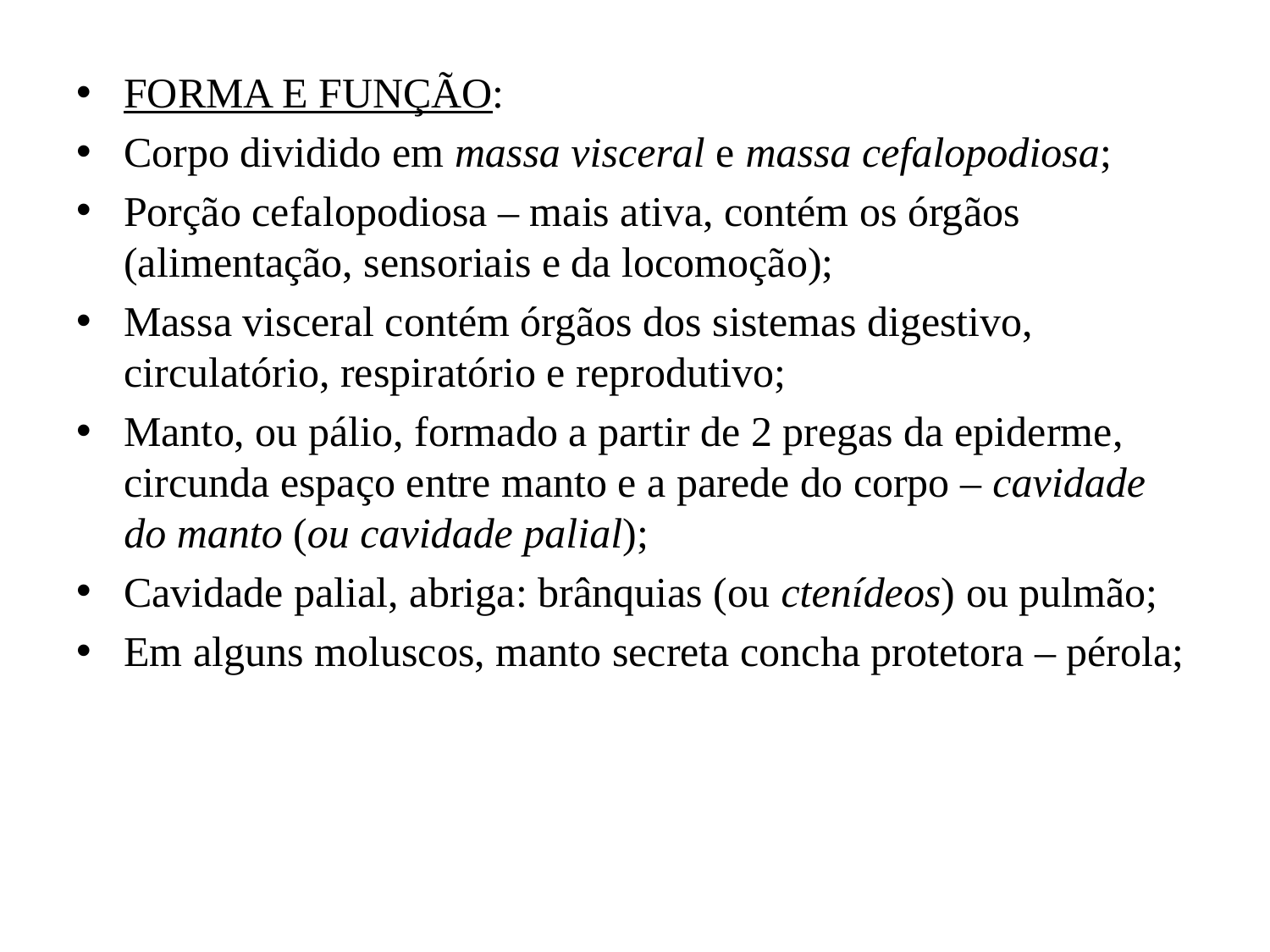

FORMA E FUNÇÃO:
Corpo dividido em massa visceral e massa cefalopodiosa;
Porção cefalopodiosa – mais ativa, contém os órgãos (alimentação, sensoriais e da locomoção);
Massa visceral contém órgãos dos sistemas digestivo, circulatório, respiratório e reprodutivo;
Manto, ou pálio, formado a partir de 2 pregas da epiderme, circunda espaço entre manto e a parede do corpo – cavidade do manto (ou cavidade palial);
Cavidade palial, abriga: brânquias (ou ctenídeos) ou pulmão;
Em alguns moluscos, manto secreta concha protetora – pérola;